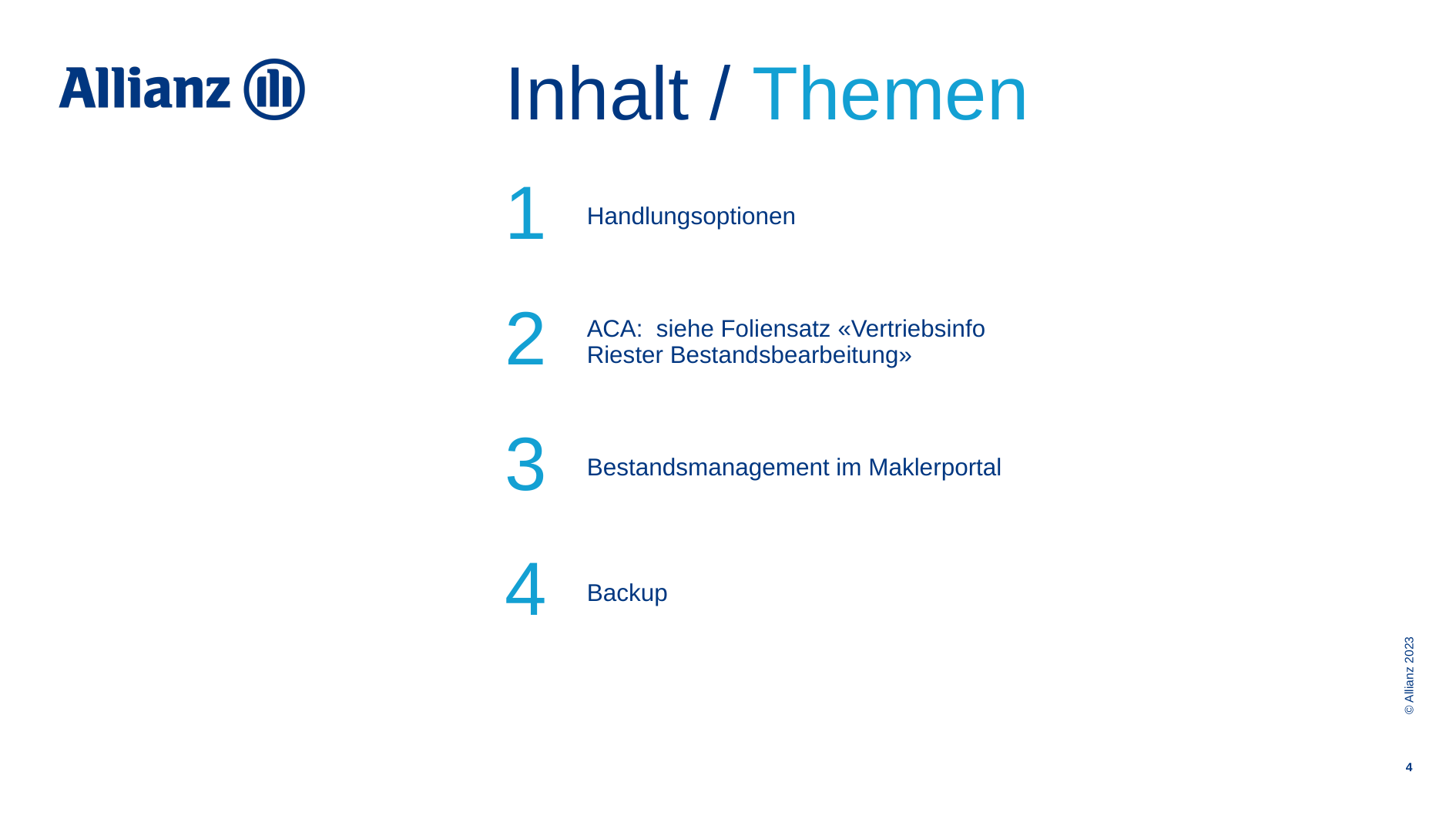

Inhalt / Themen
| 1 | Handlungsoptionen |  |  |
| --- | --- | --- | --- |
| 2 | ACA:  siehe Foliensatz «Vertriebsinfo Riester Bestandsbearbeitung» |  |  |
| 3 | Bestandsmanagement im Maklerportal |  |  |
| 4 | Backup |  |  |
© Allianz 2023
4